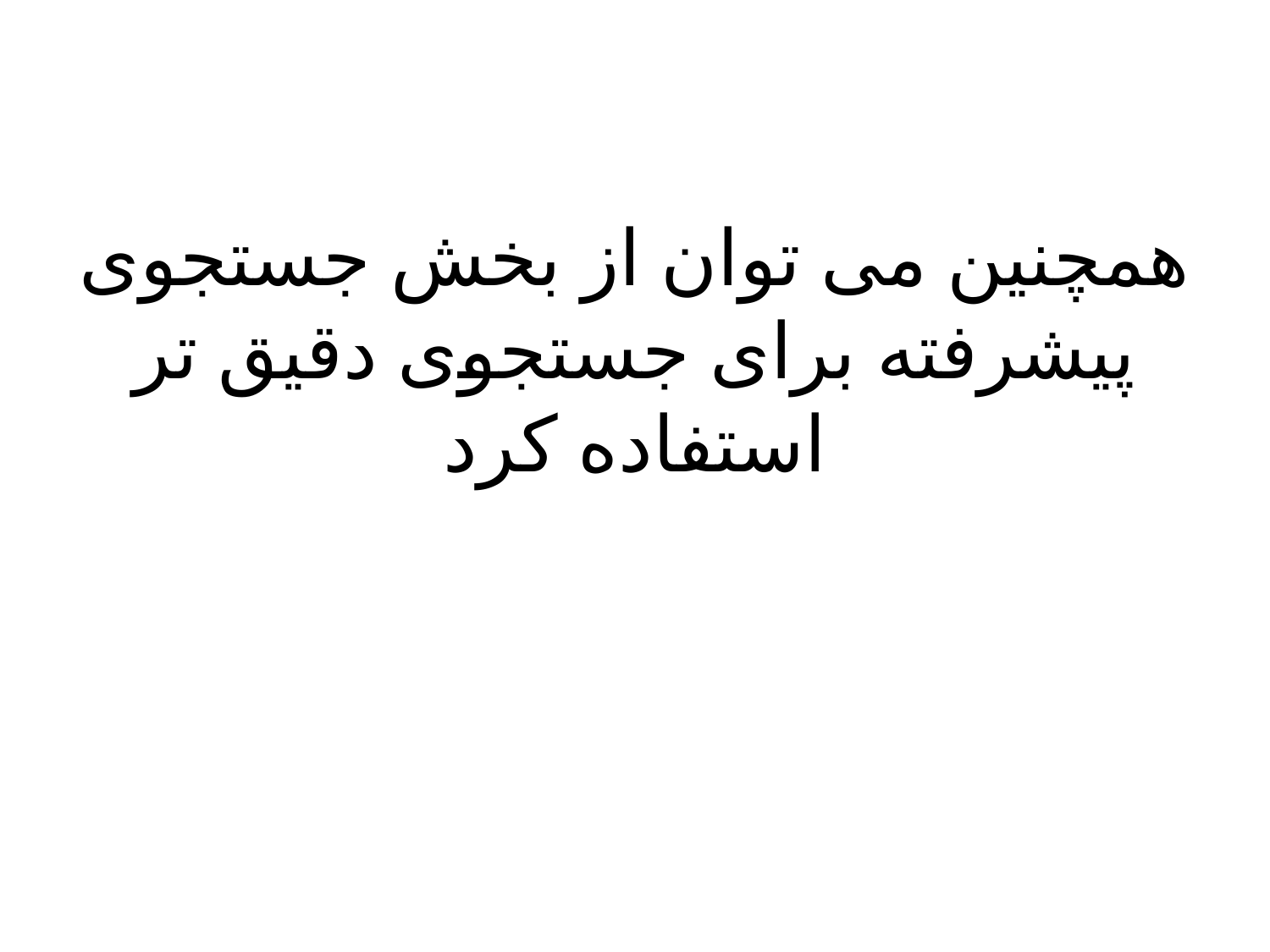

# همچنین می توان از بخش جستجوی پیشرفته برای جستجوی دقیق تر استفاده کرد